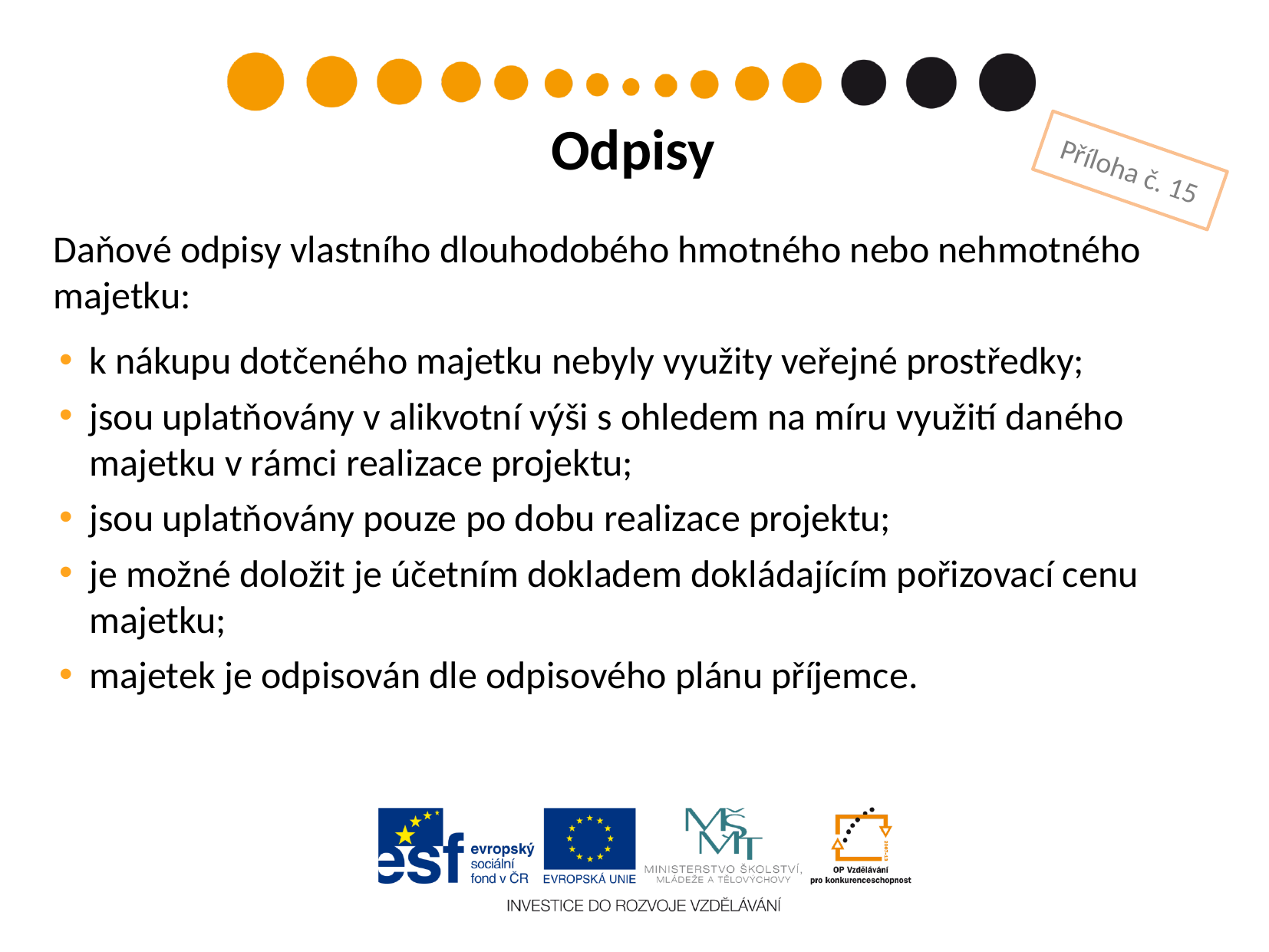

Odpisy
Příloha č. 15
Daňové odpisy vlastního dlouhodobého hmotného nebo nehmotného majetku:
k nákupu dotčeného majetku nebyly využity veřejné prostředky;
jsou uplatňovány v alikvotní výši s ohledem na míru využití daného majetku v rámci realizace projektu;
jsou uplatňovány pouze po dobu realizace projektu;
je možné doložit je účetním dokladem dokládajícím pořizovací cenu majetku;
majetek je odpisován dle odpisového plánu příjemce.